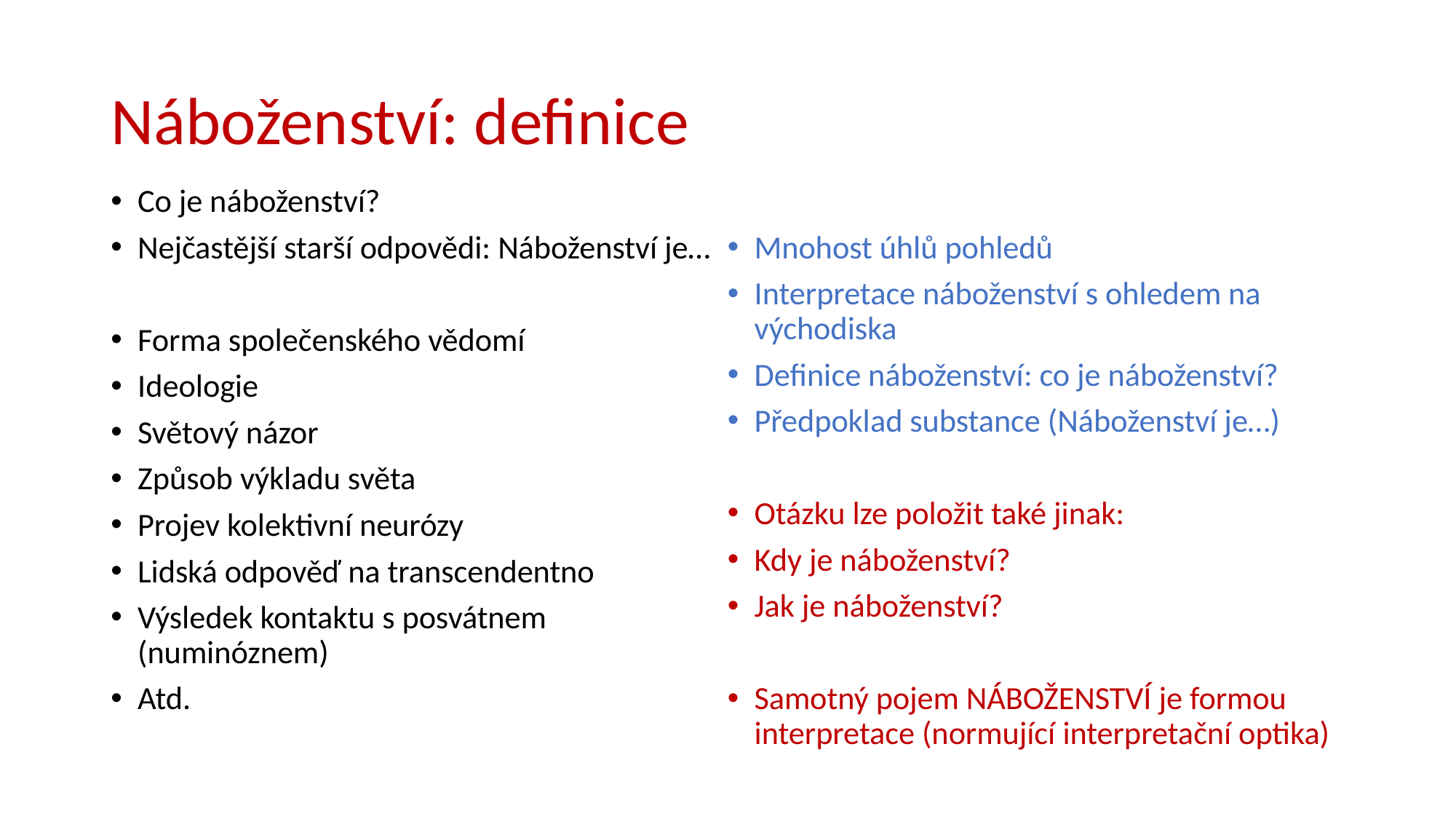

# Náboženství: definice
Co je náboženství?
Nejčastější starší odpovědi: Náboženství je…

Forma společenského vědomí
Ideologie
Světový názor
Způsob výkladu světa
Projev kolektivní neurózy
Lidská odpověď na transcendentno
Výsledek kontaktu s posvátnem (numinóznem)
Atd.

Mnohost úhlů pohledů
Interpretace náboženství s ohledem na východiska
Definice náboženství: co je náboženství?
Předpoklad substance (Náboženství je…)

Otázku lze položit také jinak:
Kdy je náboženství?
Jak je náboženství?

Samotný pojem NÁBOŽENSTVÍ je formou interpretace (normující interpretační optika)